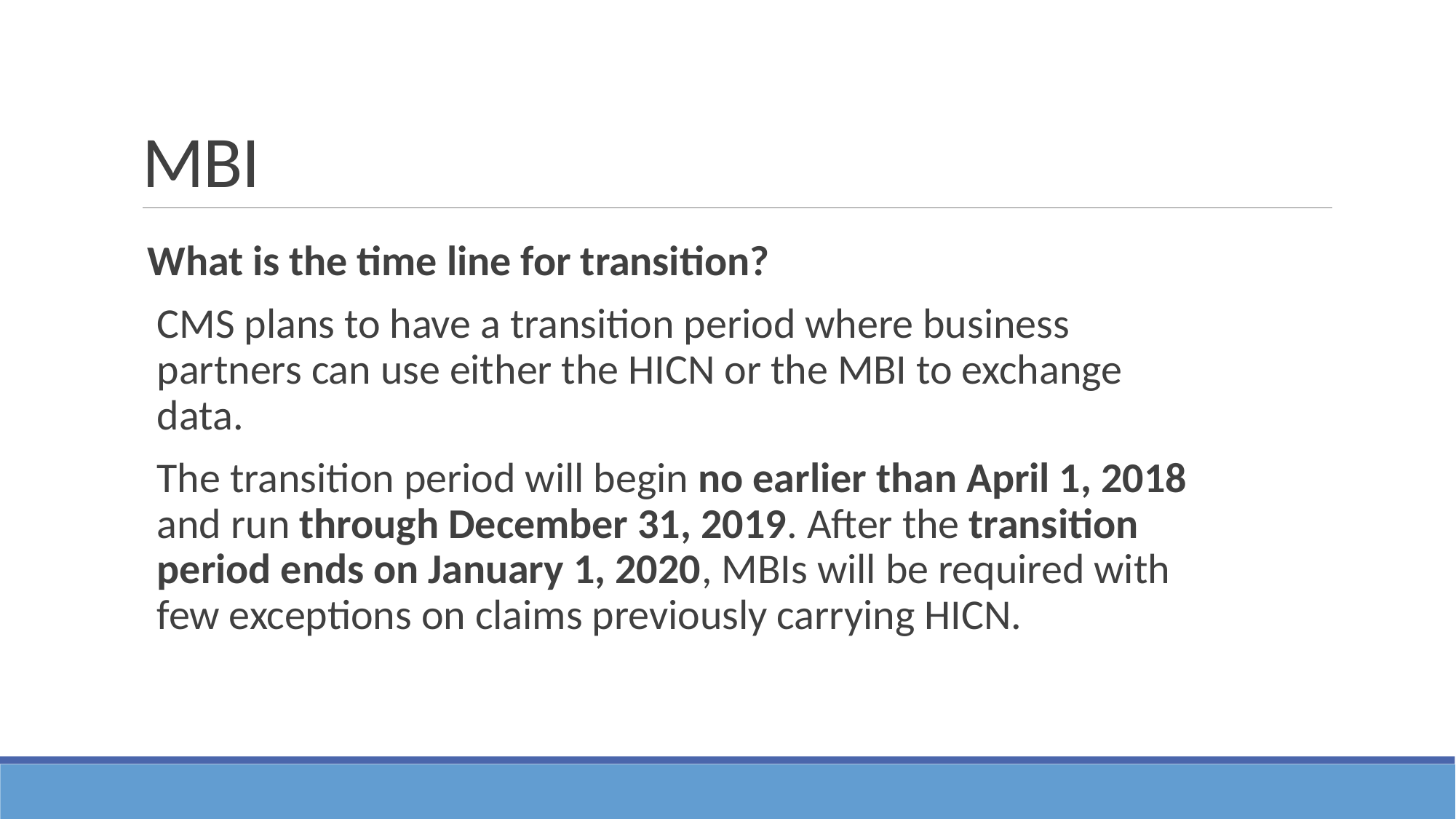

# MBI
What is the time line for transition?
CMS plans to have a transition period where business partners can use either the HICN or the MBI to exchange data.
The transition period will begin no earlier than April 1, 2018 and run through December 31, 2019. After the transition period ends on January 1, 2020, MBIs will be required with few exceptions on claims previously carrying HICN.